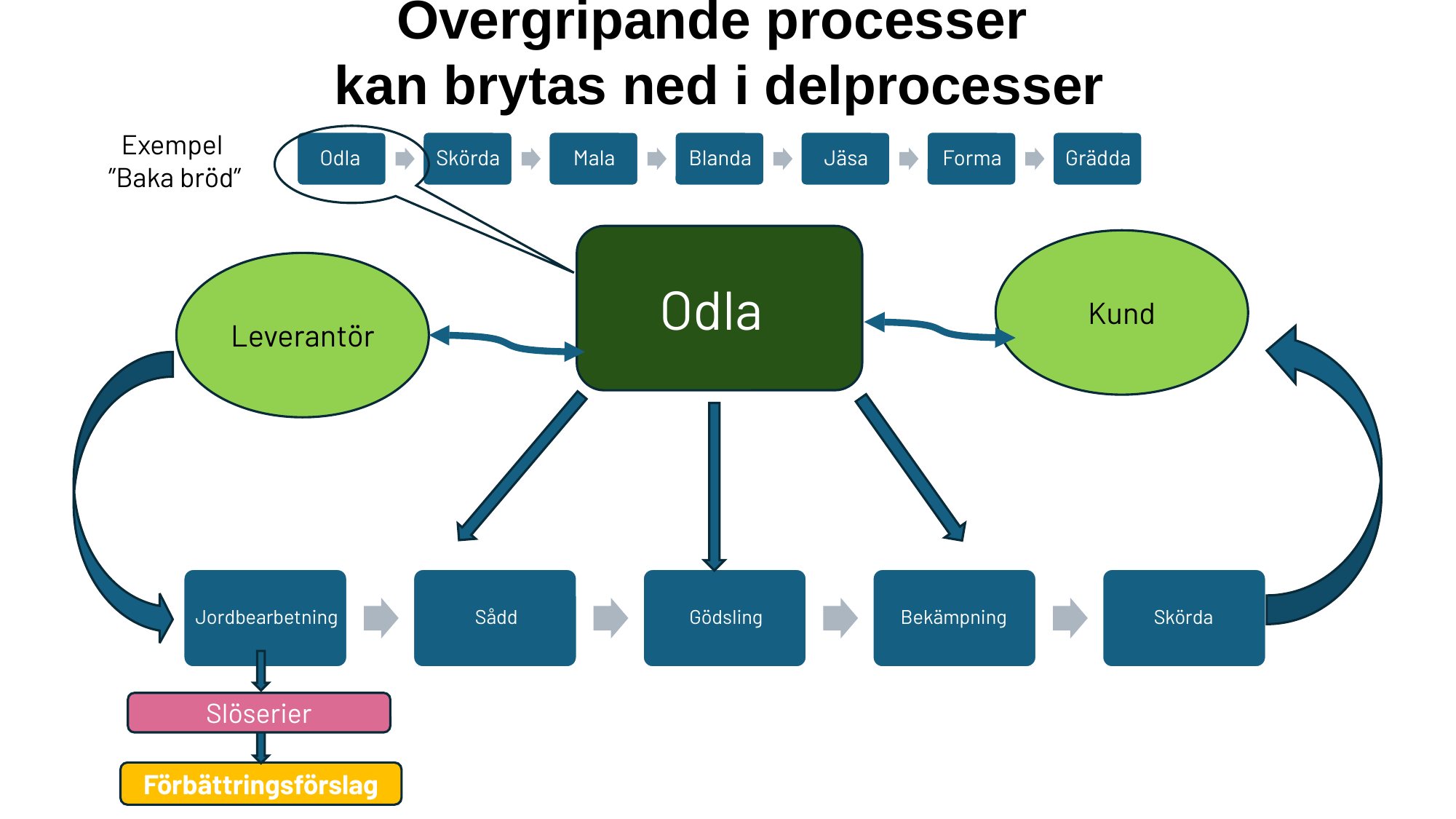

Övergripande processer
kan brytas ned i delprocesser
Exempel
 ”Baka bröd”

Odla

Skörda

Mala

Blanda

Jäsa

Forma

Grädda

Odla
Kund
Leverantör

Jordbearbetning

Sådd

Gödsling

Bekämpning

Skörda

Slöserier

Förbättringsförslag